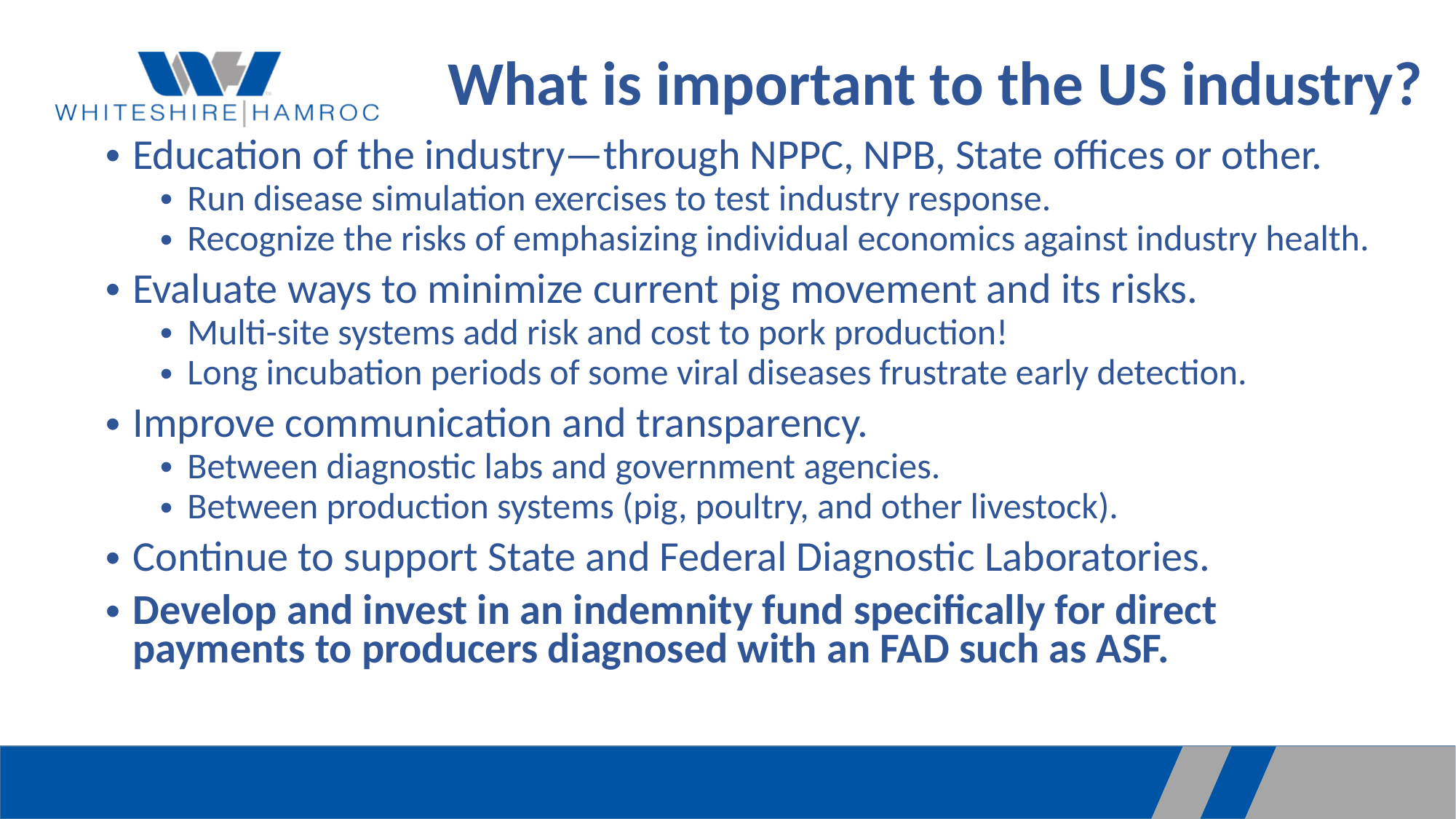

# What is important to the US industry?
Education of the industry—through NPPC, NPB, State offices or other.
Run disease simulation exercises to test industry response.
Recognize the risks of emphasizing individual economics against industry health.
Evaluate ways to minimize current pig movement and its risks.
Multi-site systems add risk and cost to pork production!
Long incubation periods of some viral diseases frustrate early detection.
Improve communication and transparency.
Between diagnostic labs and government agencies.
Between production systems (pig, poultry, and other livestock).
Continue to support State and Federal Diagnostic Laboratories.
Develop and invest in an indemnity fund specifically for direct payments to producers diagnosed with an FAD such as ASF.